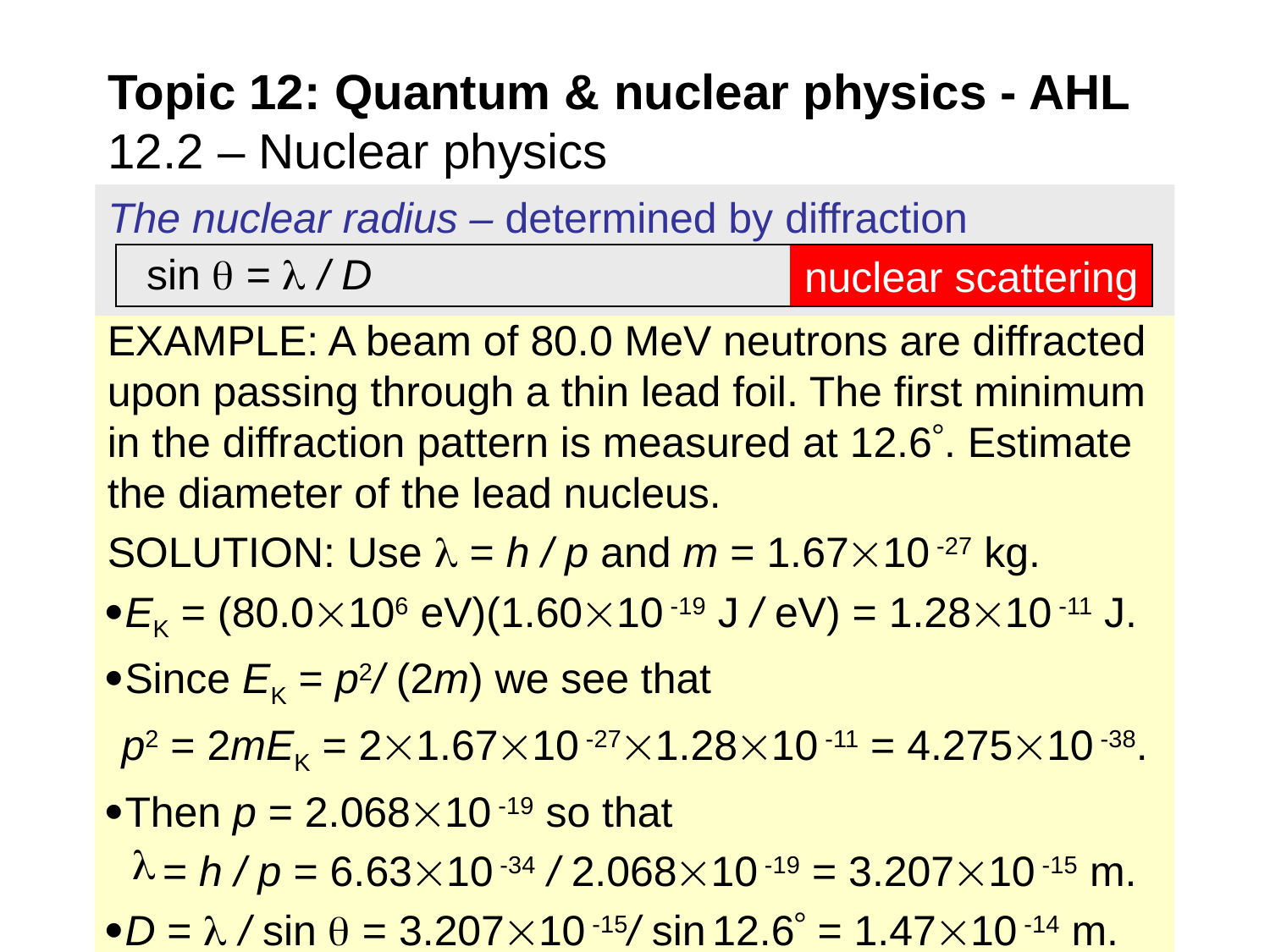

Topic 12: Quantum & nuclear physics - AHL
12.2 – Nuclear physics
The nuclear radius – determined by diffraction
nuclear scattering

sin θ = λ / D
EXAMPLE: A beam of 80.0 MeV neutrons are diffracted upon passing through a thin lead foil. The first minimum in the diffraction pattern is measured at 12.6°. Estimate the diameter of the lead nucleus.
SOLUTION: Use λ = h / p and m = 1.67×10 -27 kg.
•EK = (80.0×106 eV)(1.60×10 -19 J / eV) = 1.28×10 -11 J.
•Since EK = p2/ (2m) we see that
p2 = 2mEK = 2×1.67×10 -27×1.28×10 -11 = 4.275×10 -38.
•Then p = 2.068×10 -19 so that
= h / p = 6.63×10 -34 / 2.068×10 -19 = 3.207×10 -15 m.
•D = λ / sin θ = 3.207×10 -15/ sin 12.6° = 1.47×10 -14 m.